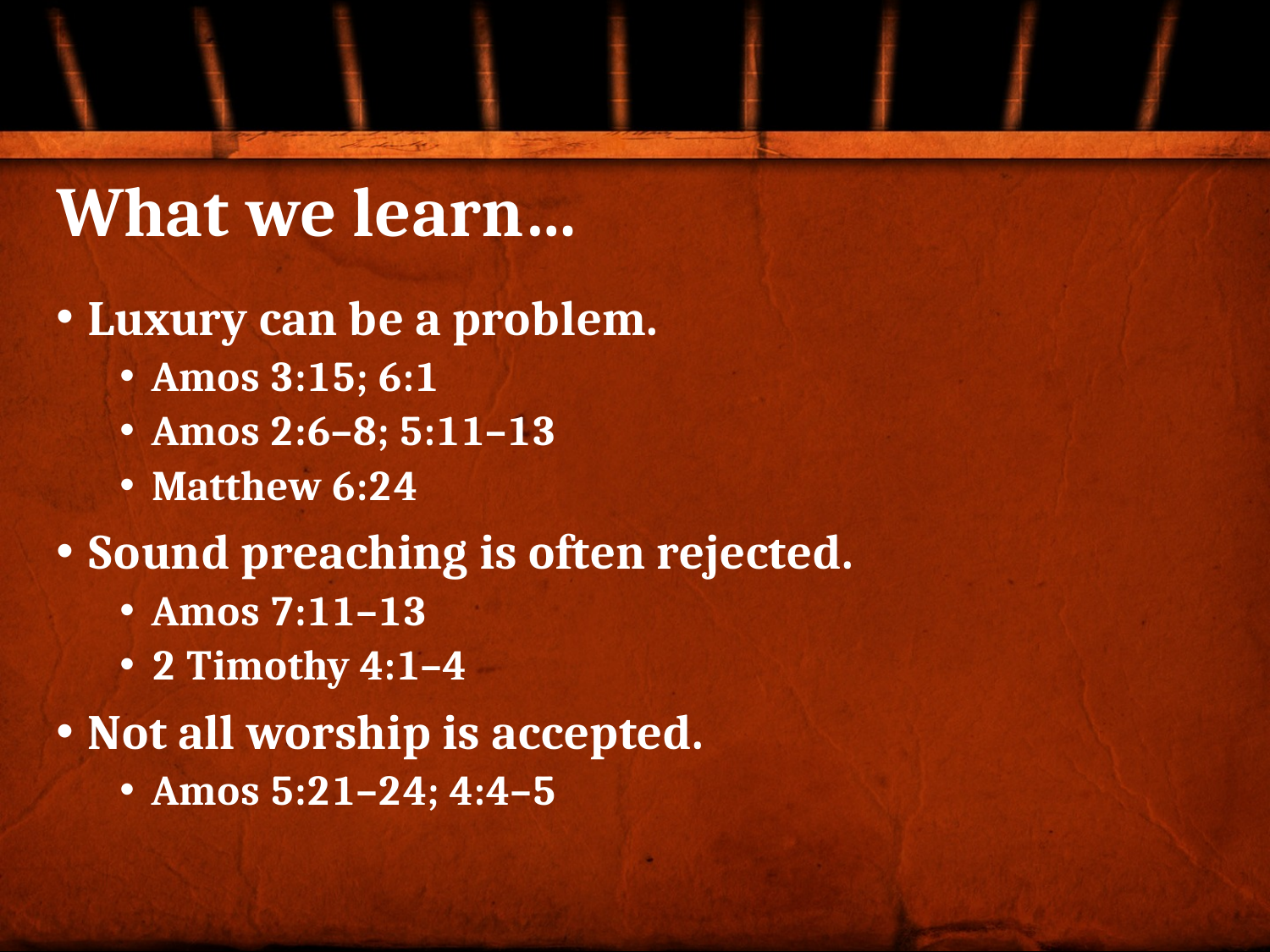

# What we learn…
Luxury can be a problem.
Amos 3:15; 6:1
Amos 2:6–8; 5:11–13
Matthew 6:24
Sound preaching is often rejected.
Amos 7:11–13
2 Timothy 4:1–4
Not all worship is accepted.
Amos 5:21–24; 4:4–5